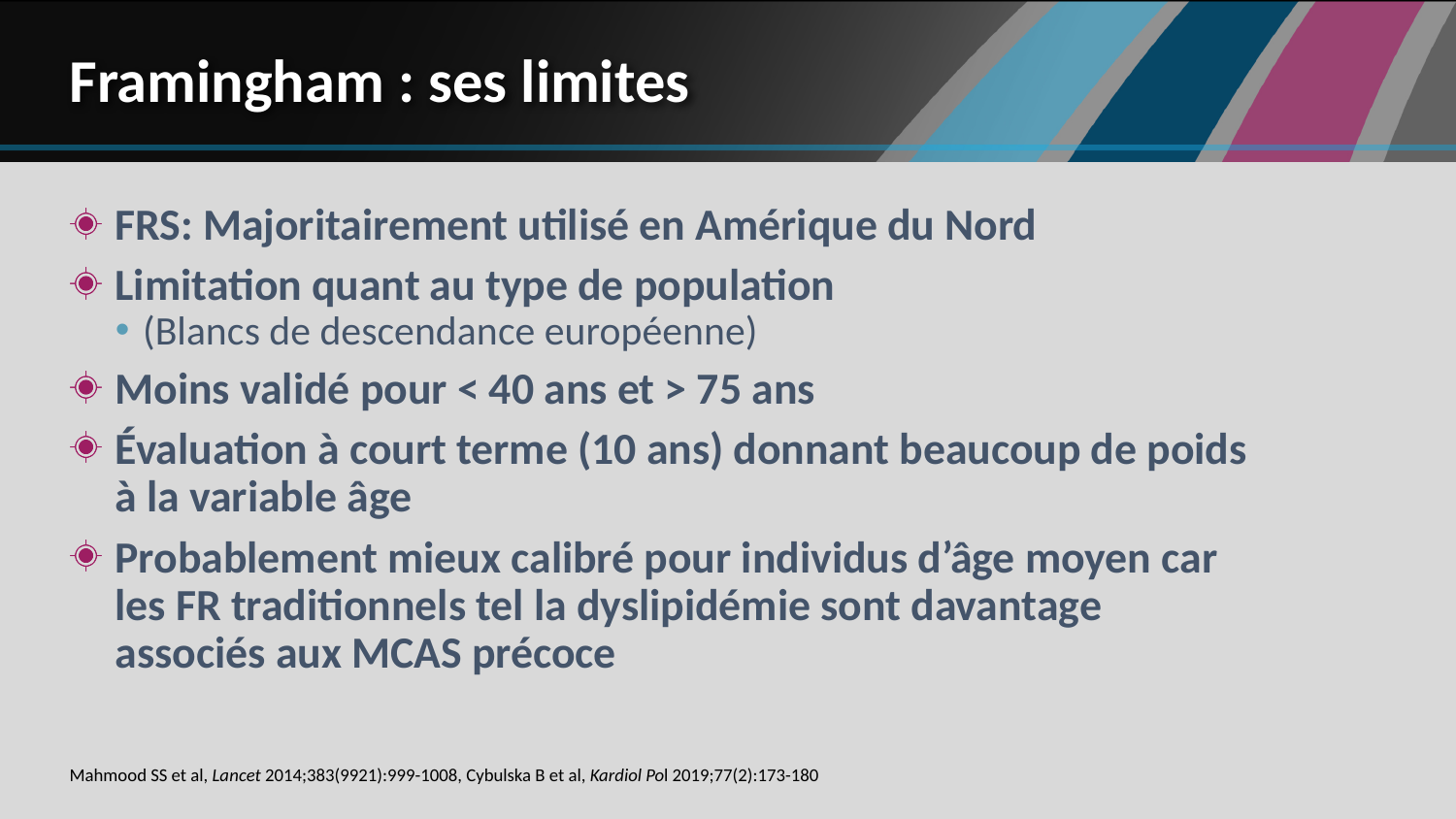

# Framingham : ses limites
FRS: Majoritairement utilisé en Amérique du Nord
Limitation quant au type de population
(Blancs de descendance européenne)
Moins validé pour < 40 ans et > 75 ans
Évaluation à court terme (10 ans) donnant beaucoup de poids à la variable âge
Probablement mieux calibré pour individus d’âge moyen car les FR traditionnels tel la dyslipidémie sont davantage associés aux MCAS précoce
Mahmood SS et al, Lancet 2014;383(9921):999-1008, Cybulska B et al, Kardiol Pol 2019;77(2):173-180